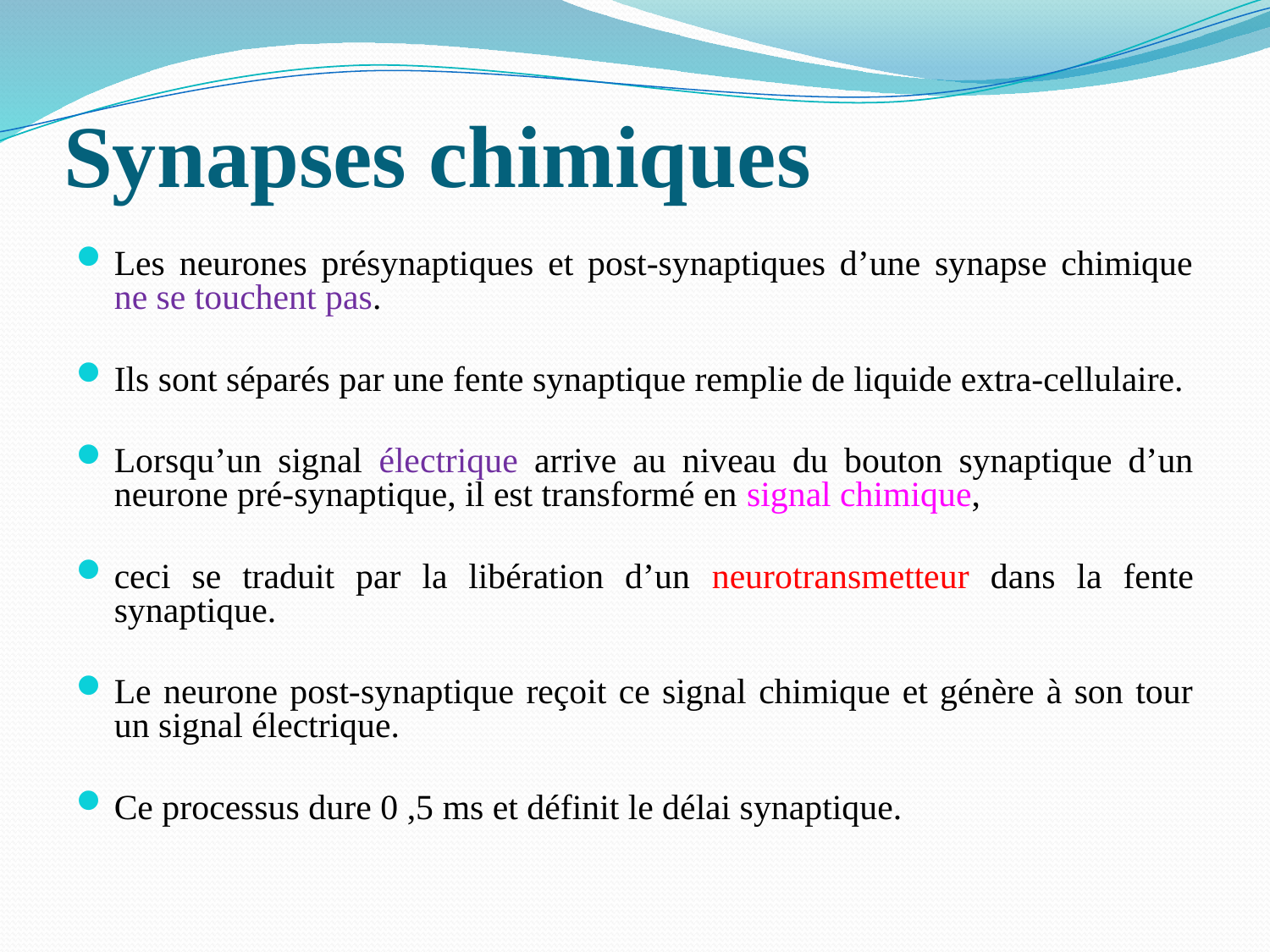

# Synapses chimiques
Les neurones présynaptiques et post-synaptiques d’une synapse chimique ne se touchent pas.

Ils sont séparés par une fente synaptique remplie de liquide extra-cellulaire.

Lorsqu’un signal électrique arrive au niveau du bouton synaptique d’un neurone pré-synaptique, il est transformé en signal chimique,

ceci se traduit par la libération d’un neurotransmetteur dans la fente synaptique.

Le neurone post-synaptique reçoit ce signal chimique et génère à son tour un signal électrique.

Ce processus dure 0 ,5 ms et définit le délai synaptique.